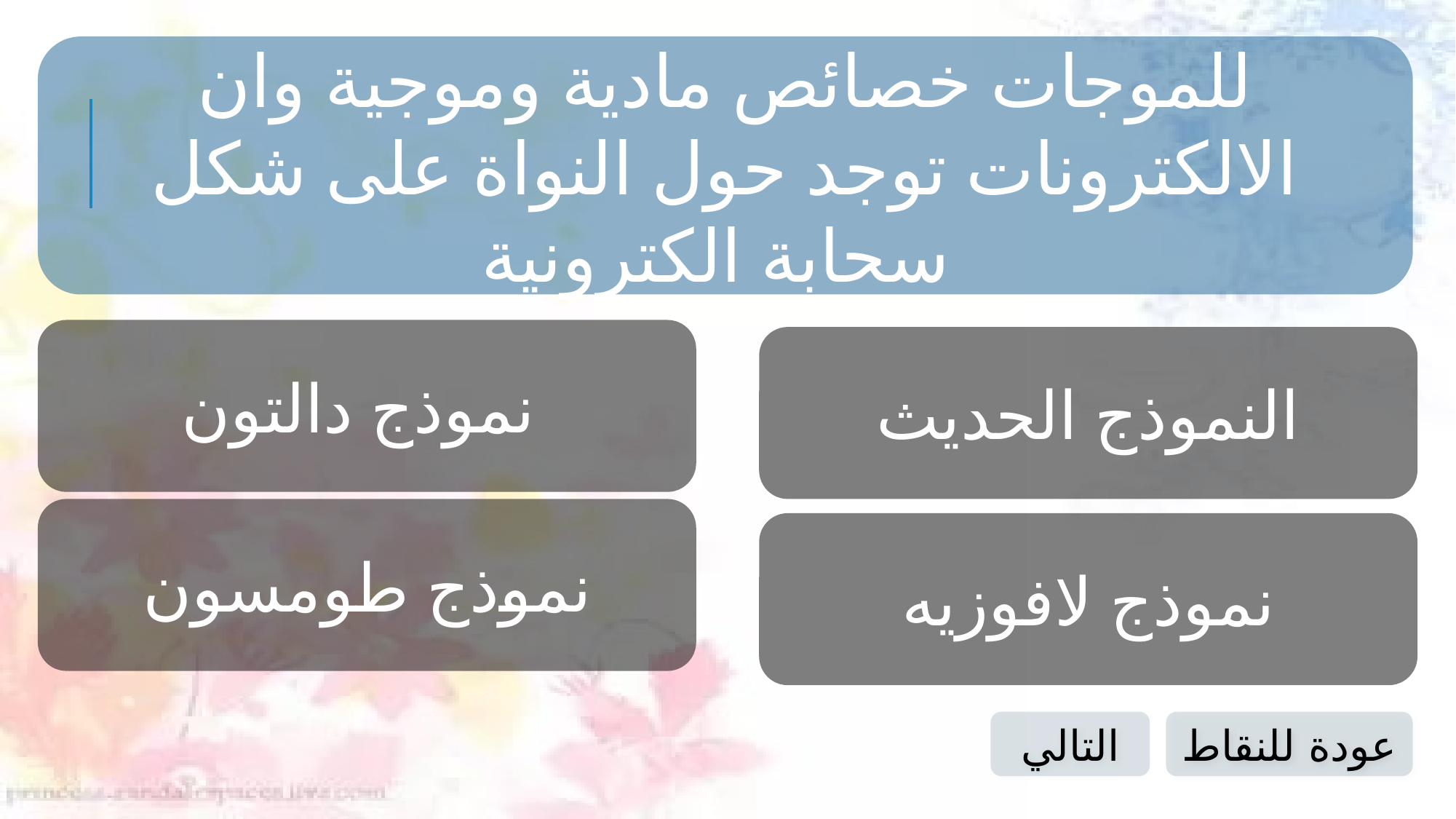

للموجات خصائص مادية وموجية وان الالكترونات توجد حول النواة على شكل سحابة الكترونية
نموذج دالتون
النموذج الحديث
نموذج طومسون
نموذج لافوزيه
التالي
عودة للنقاط